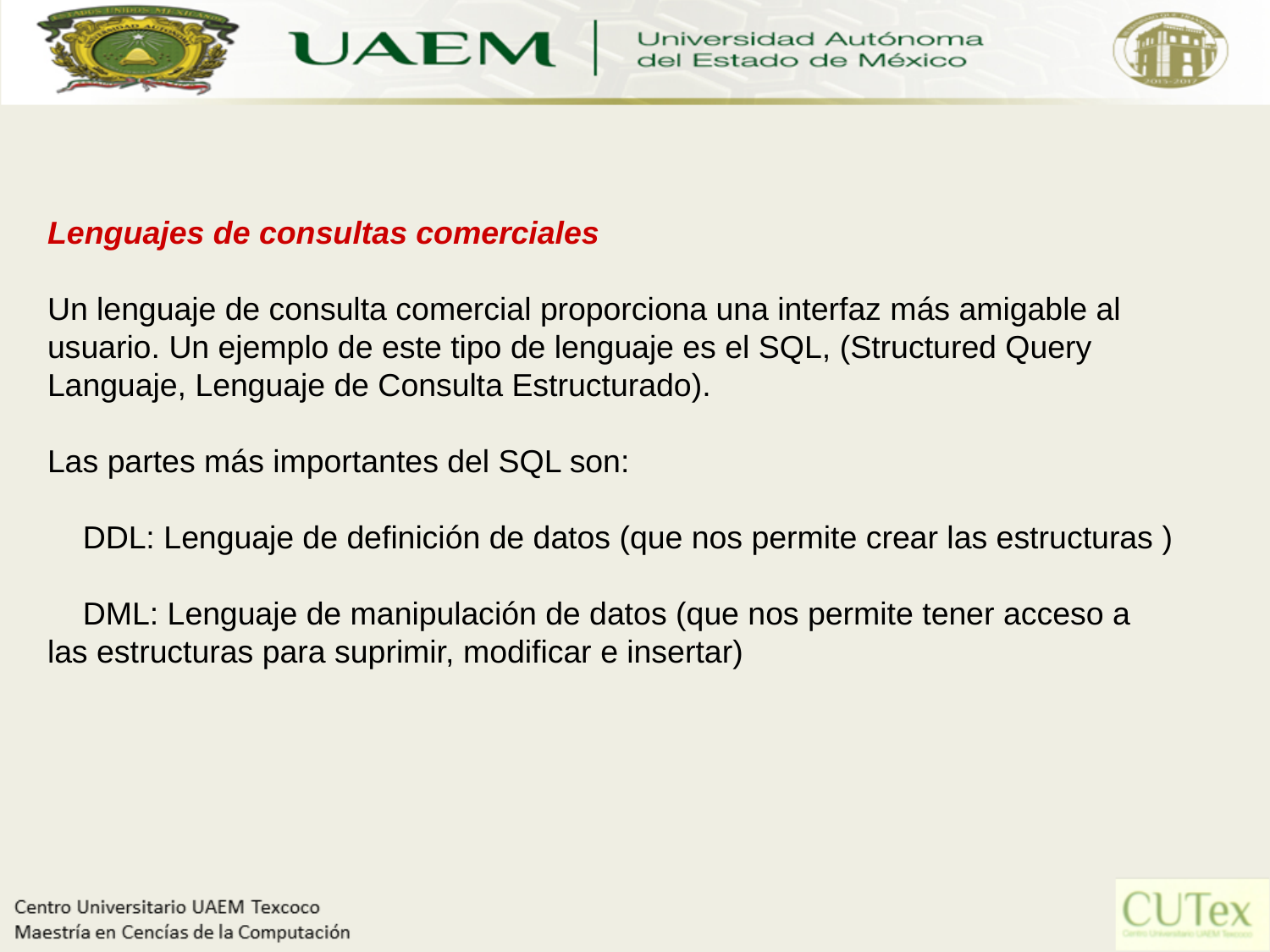

Lenguajes de consultas comerciales

Un lenguaje de consulta comercial proporciona una interfaz más amigable al usuario. Un ejemplo de este tipo de lenguaje es el SQL, (Structured Query Languaje, Lenguaje de Consulta Estructurado).

Las partes más importantes del SQL son:

    DDL: Lenguaje de definición de datos (que nos permite crear las estructuras )

    DML: Lenguaje de manipulación de datos (que nos permite tener acceso a las estructuras para suprimir, modificar e insertar)